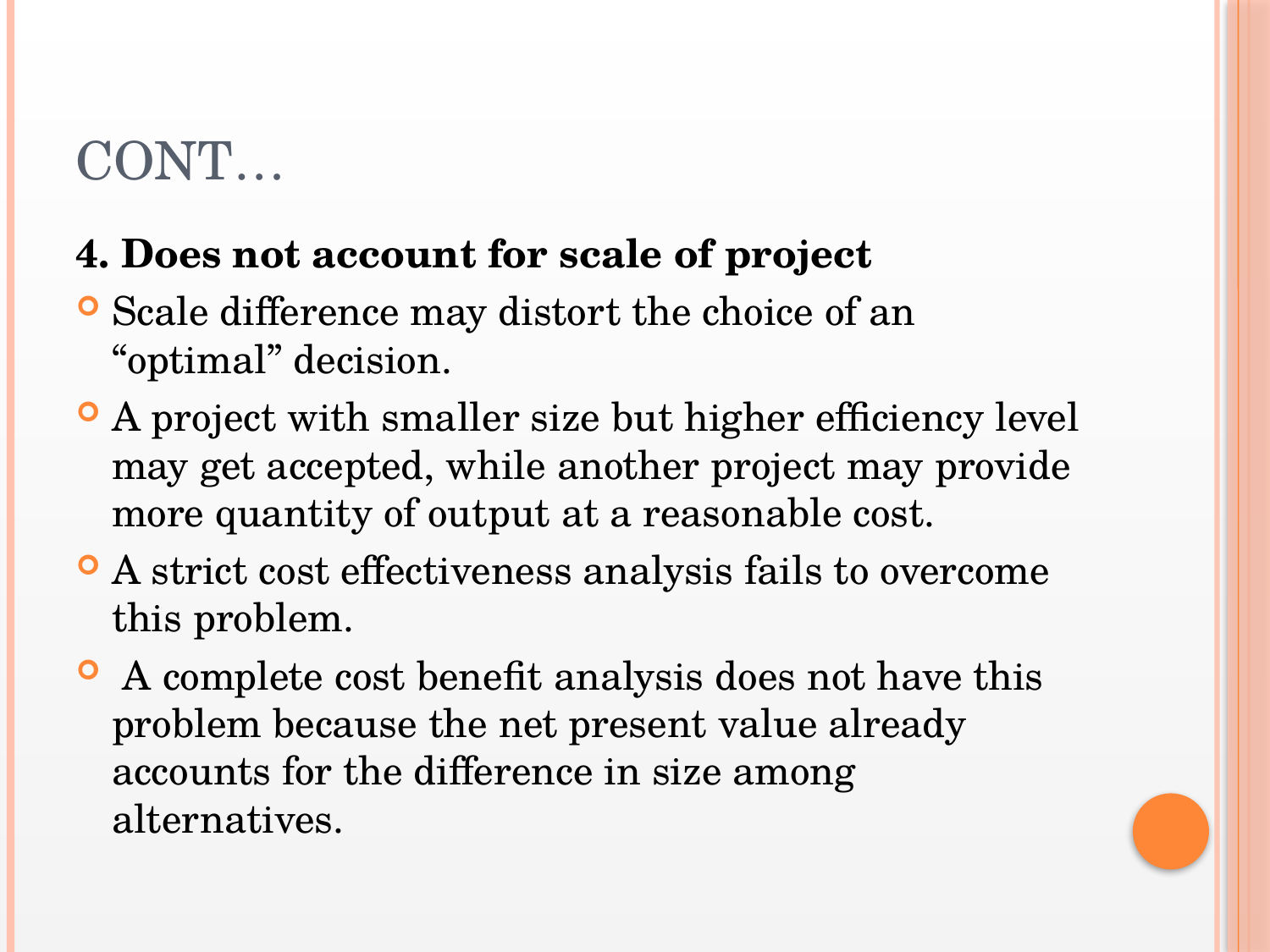

# CONT…
4. Does not account for scale of project
Scale difference may distort the choice of an “optimal” decision.
A project with smaller size but higher efficiency level may get accepted, while another project may provide more quantity of output at a reasonable cost.
A strict cost effectiveness analysis fails to overcome this problem.
 A complete cost benefit analysis does not have this problem because the net present value already accounts for the difference in size among alternatives.